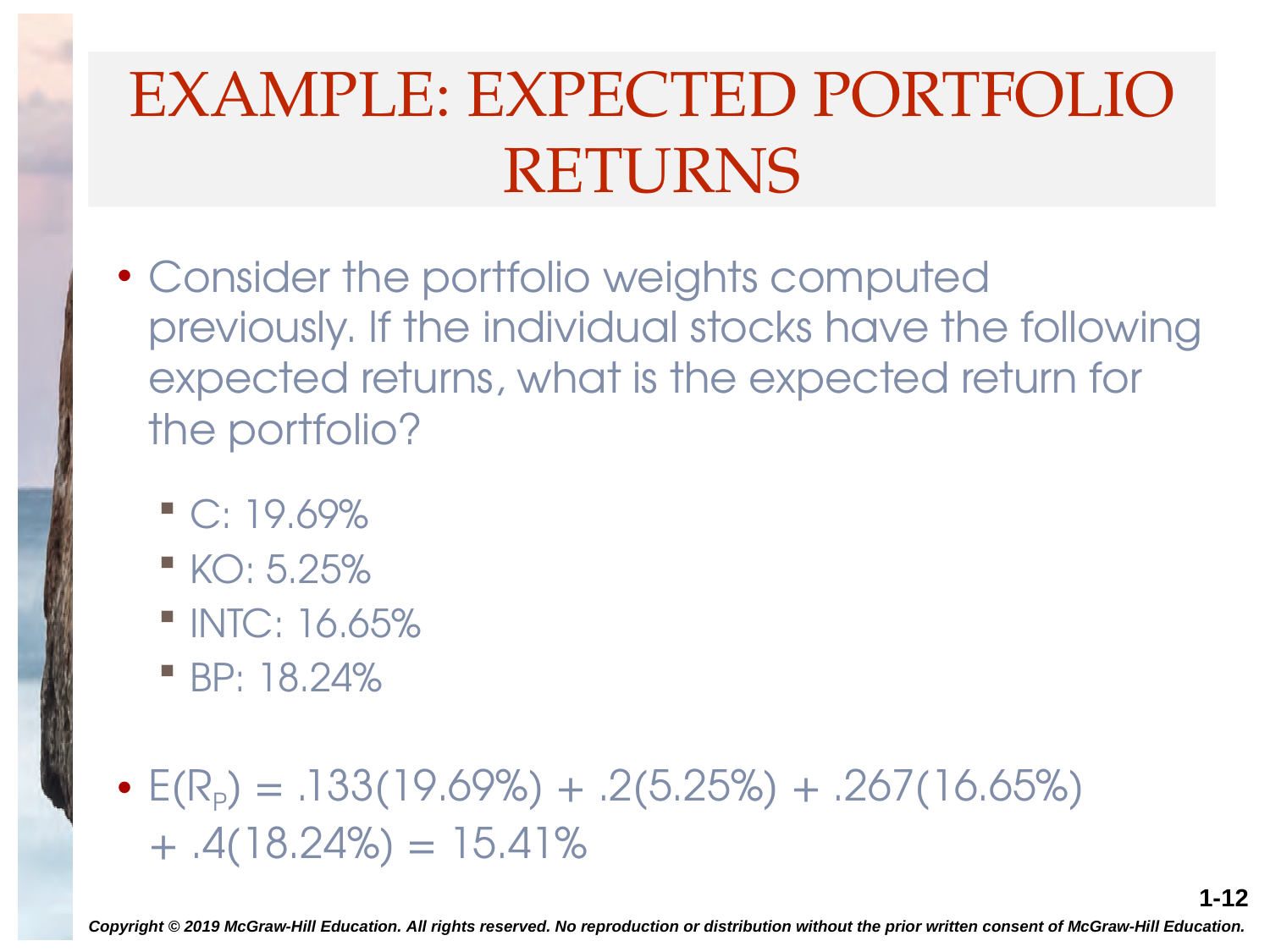

# Example: Expected Portfolio Returns
Consider the portfolio weights computed previously. If the individual stocks have the following expected returns, what is the expected return for the portfolio?

C: 19.69%
KO: 5.25%
INTC: 16.65%
BP: 18.24%

E(RP) = .133(19.69%) + .2(5.25%) + .267(16.65%) + .4(18.24%) = 15.41%
Copyright © 2019 McGraw-Hill Education. All rights reserved. No reproduction or distribution without the prior written consent of McGraw-Hill Education.